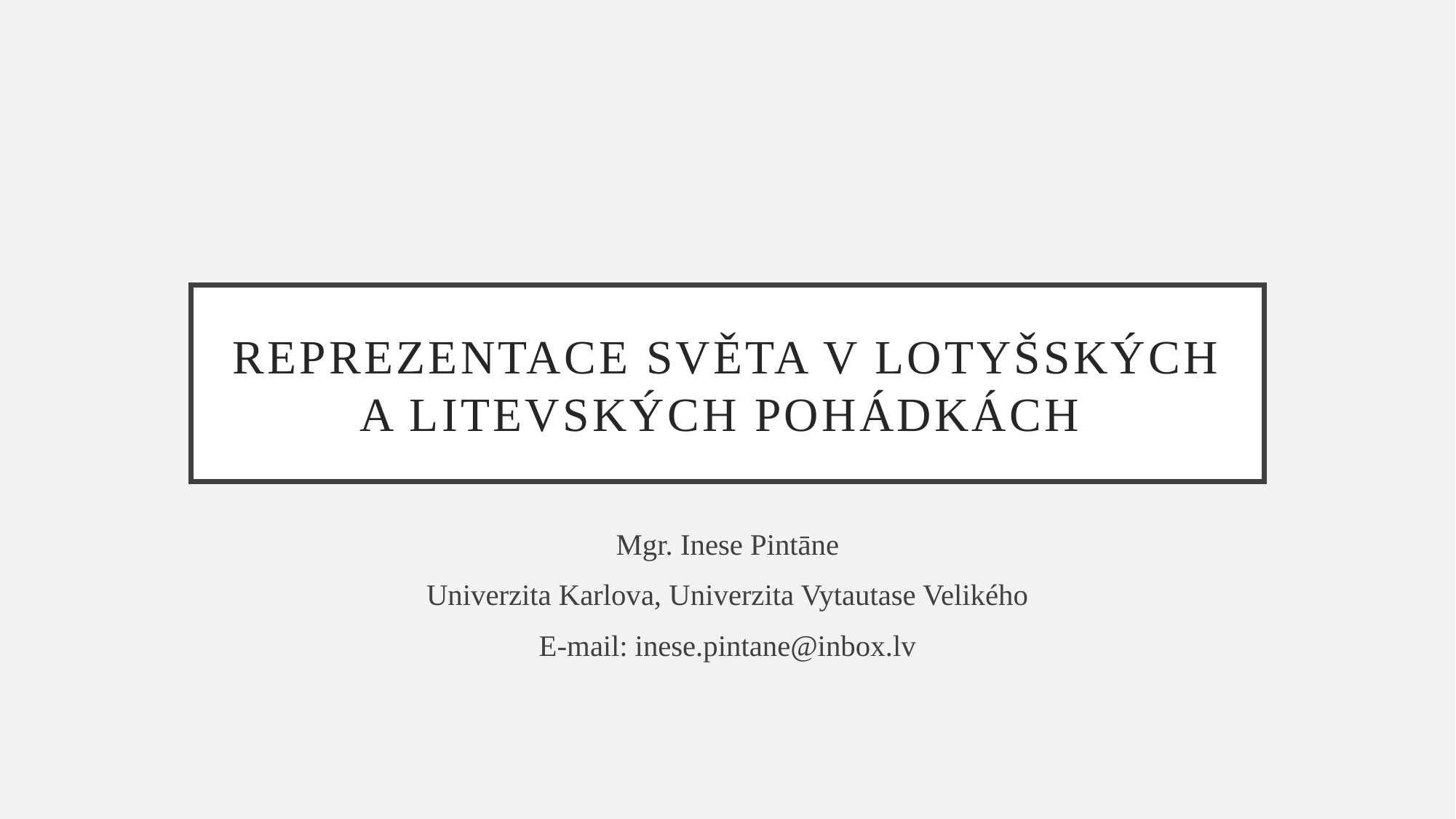

# Reprezentace světa v lotyšských a litevských pohádkách
Mgr. Inese Pintāne
Univerzita Karlova, Univerzita Vytautase Velikého
E-mail: inese.pintane@inbox.lv